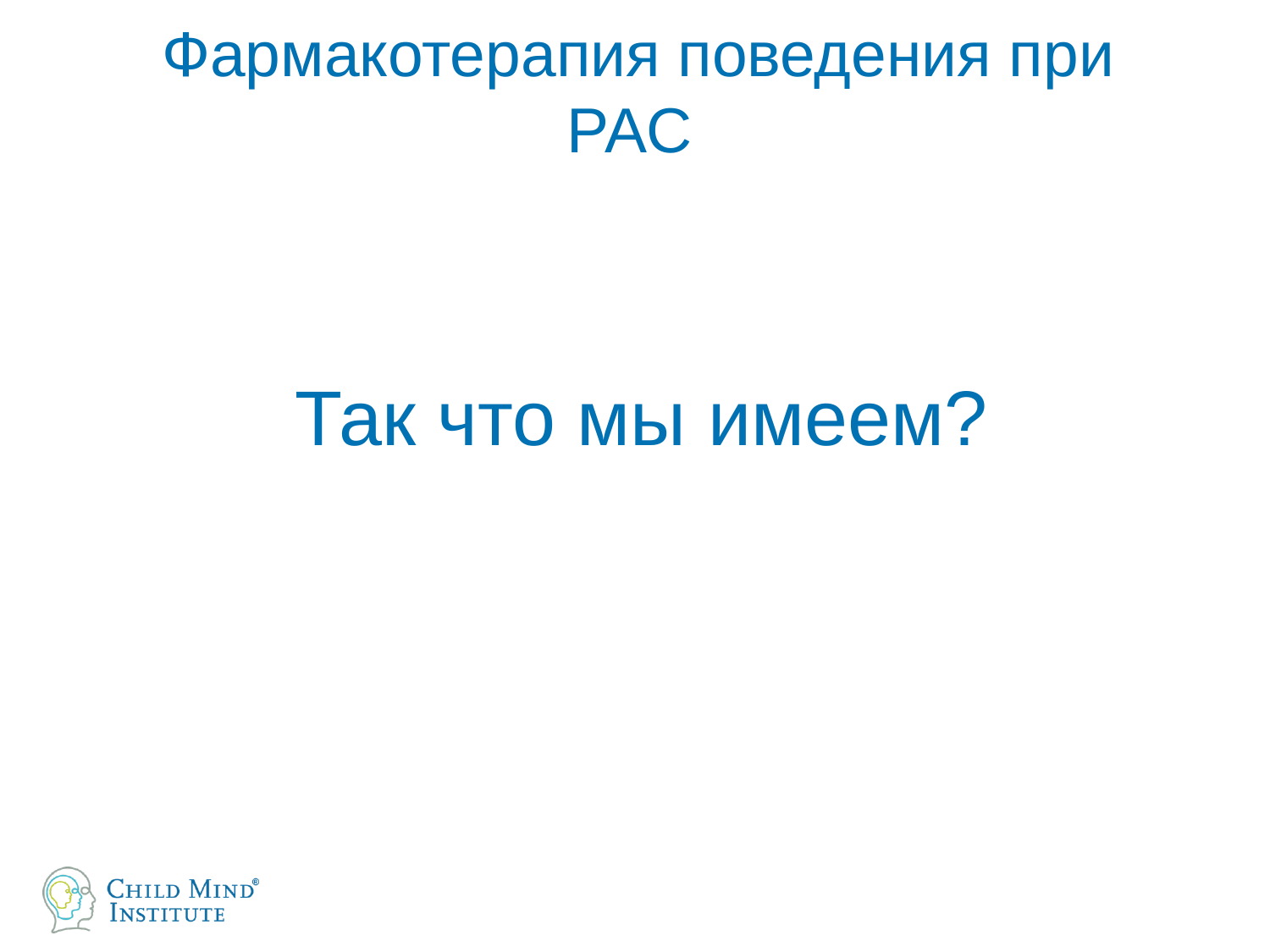

# Фармакотерапия поведения при РАС
Так что мы имеем?